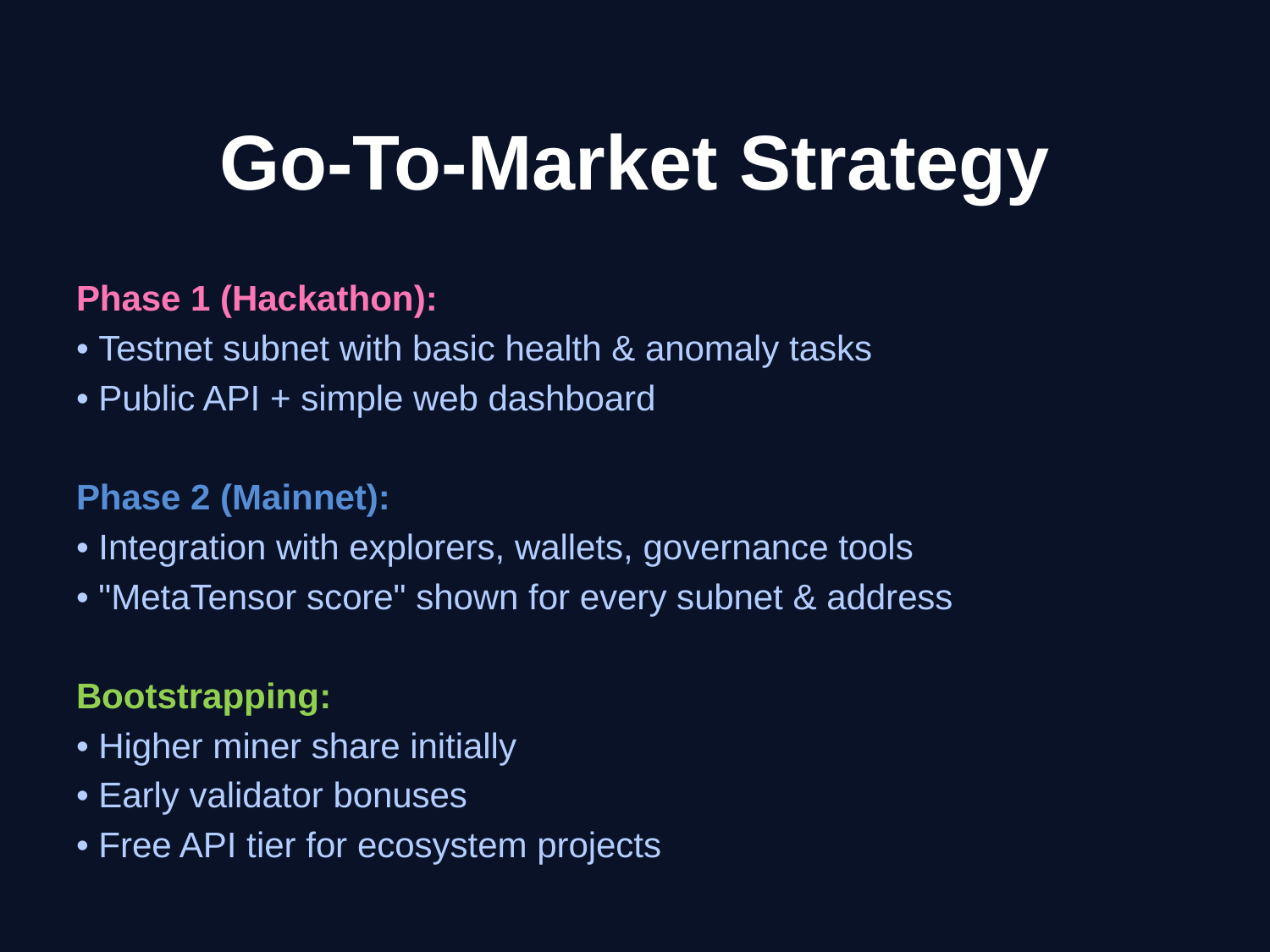

# Go-To-Market Strategy
Phase 1 (Hackathon):
• Testnet subnet with basic health & anomaly tasks
• Public API + simple web dashboard

Phase 2 (Mainnet):
• Integration with explorers, wallets, governance tools
• "MetaTensor score" shown for every subnet & address

Bootstrapping:
• Higher miner share initially
• Early validator bonuses
• Free API tier for ecosystem projects